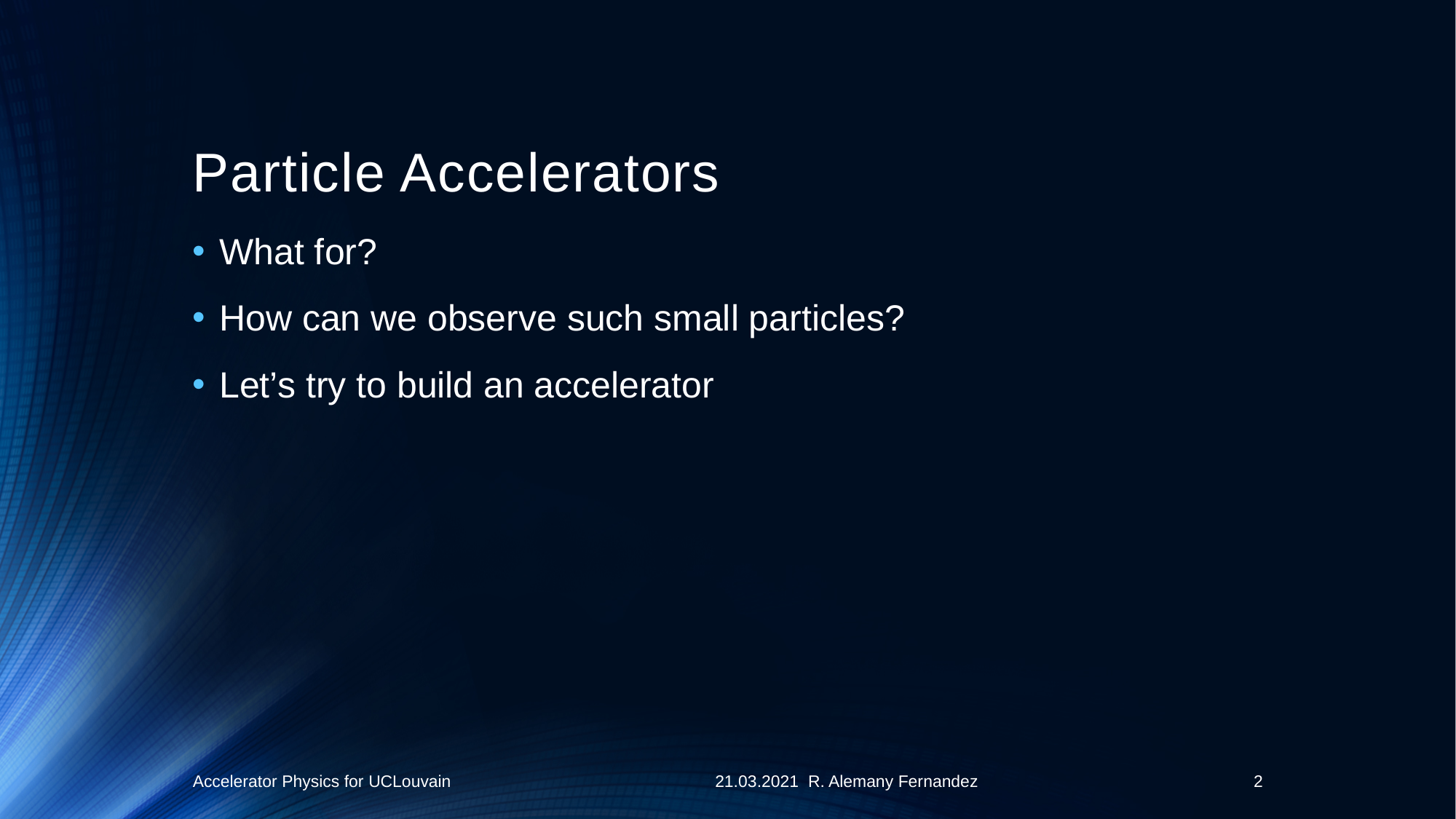

# Particle Accelerators
What for?
How can we observe such small particles?
Let’s try to build an accelerator
Accelerator Physics for UCLouvain
21.03.2021  R. Alemany Fernandez
2